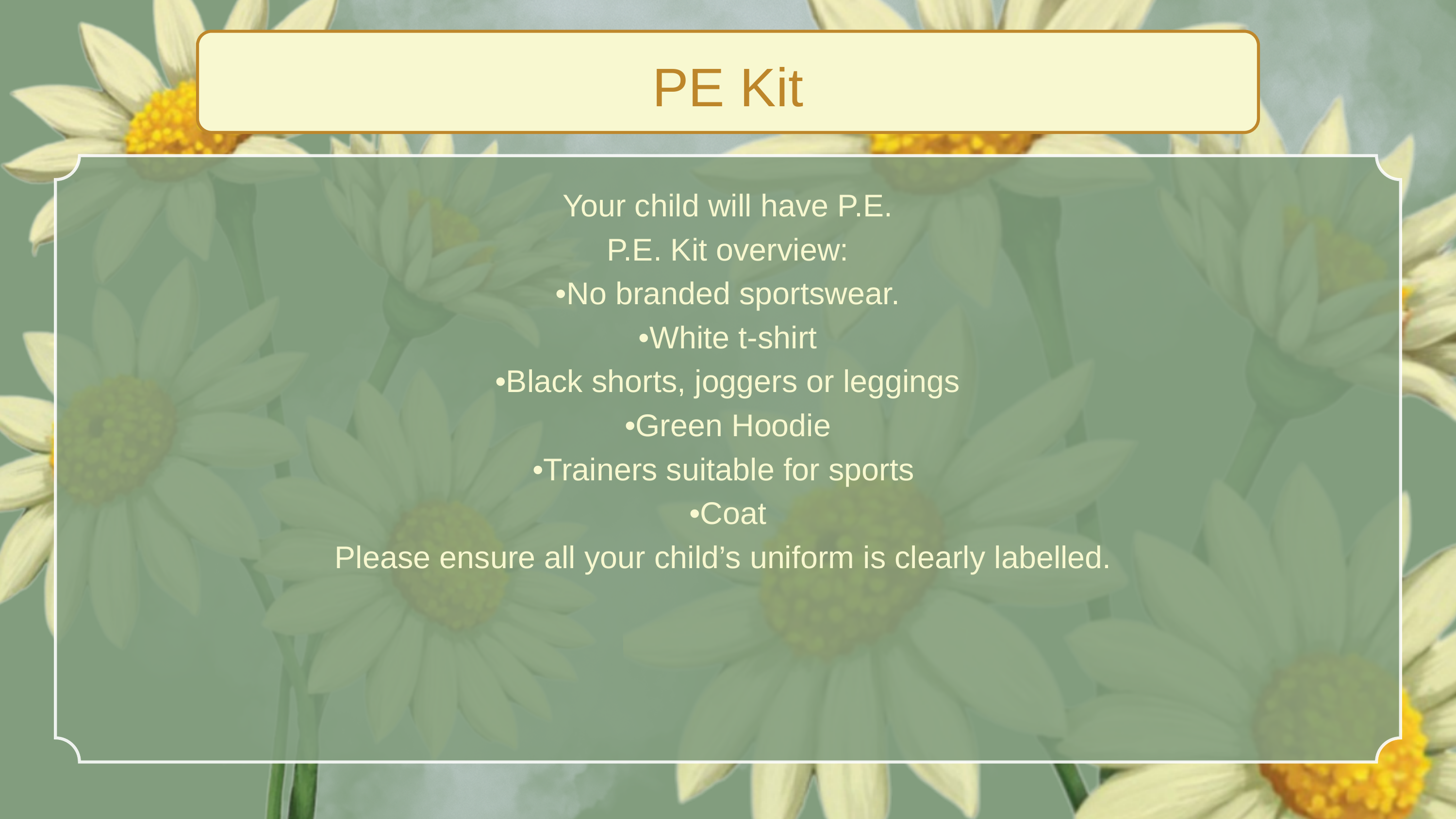

PE Kit

Your child will have P.E.
P.E. Kit overview:
•No branded sportswear.
•White t-shirt
•Black shorts, joggers or leggings
•Green Hoodie
•Trainers suitable for sports
•Coat
Please ensure all your child’s uniform is clearly labelled.